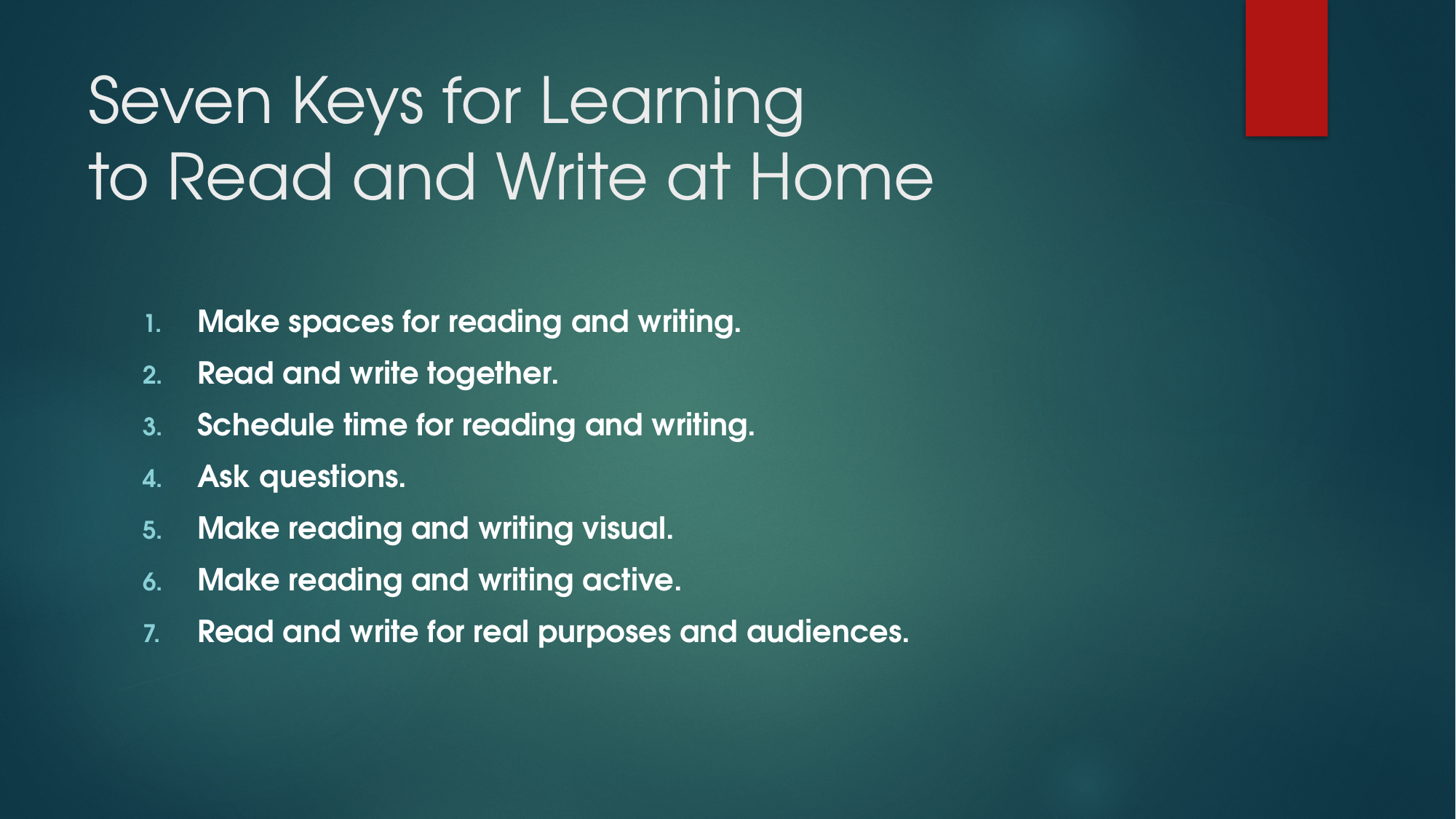

# Seven Keys for Learning to Read and Write at Home

Make spaces for reading and writing.
Read and write together.
Schedule time for reading and writing.
Ask questions.
Make reading and writing visual.
Make reading and writing active.
Read and write for real purposes and audiences.